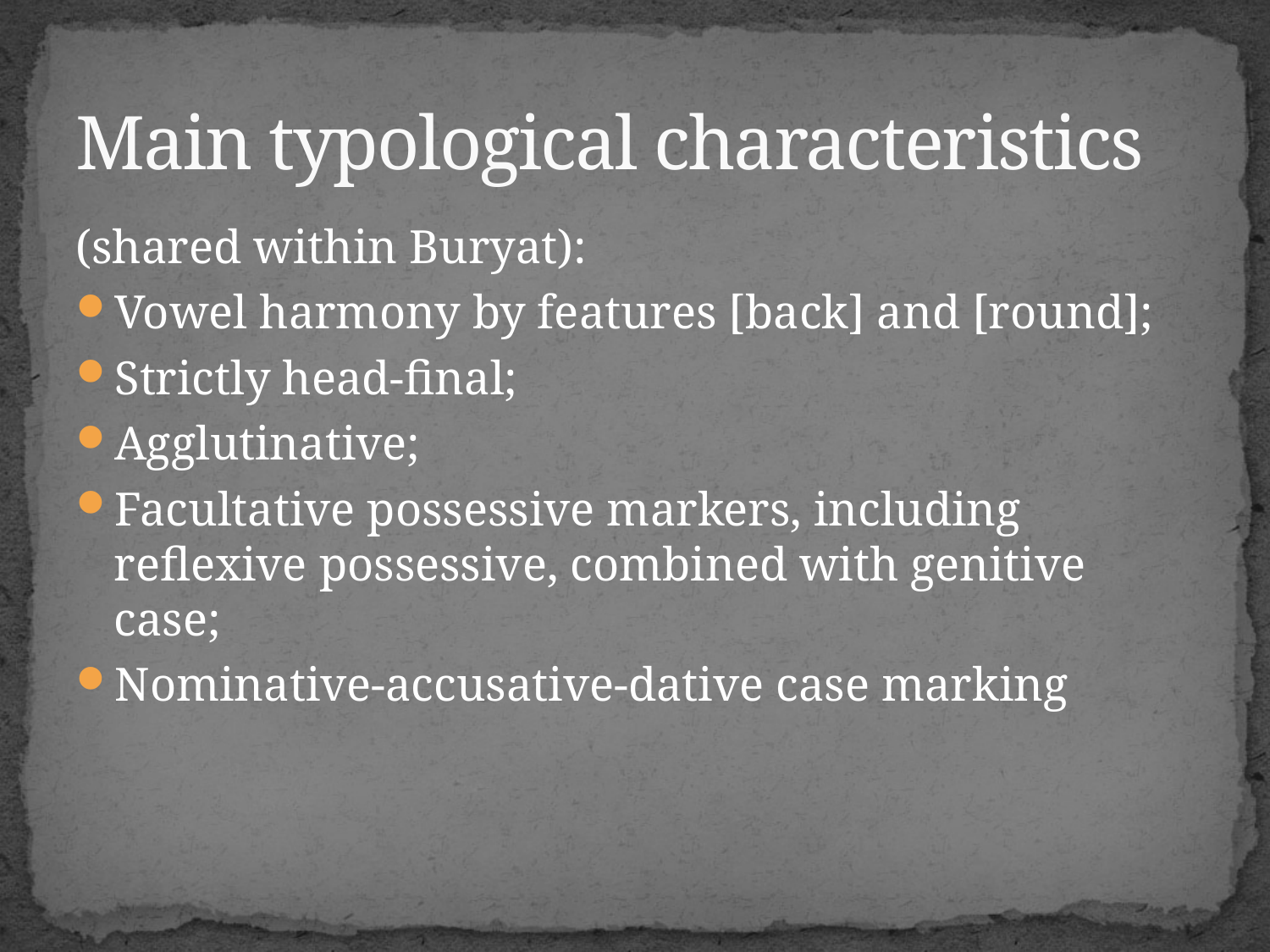

# Main typological characteristics
(shared within Buryat):
Vowel harmony by features [back] and [round];
Strictly head-final;
Agglutinative;
Facultative possessive markers, including reflexive possessive, combined with genitive case;
Nominative-accusative-dative case marking